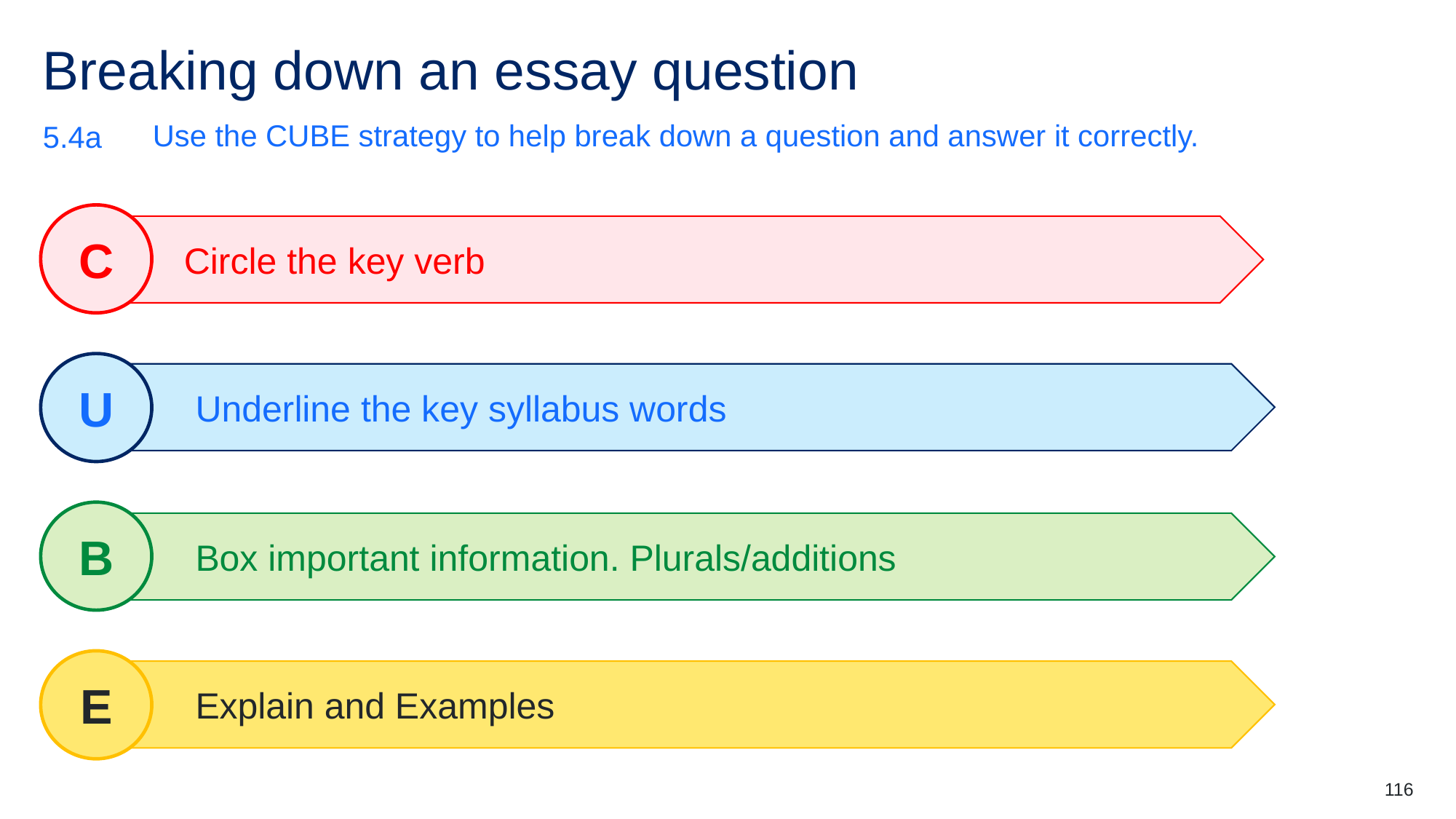

# Breaking down an essay question
Use the CUBE strategy to help break down a question and answer it correctly.
5.4a
C
Circle the key verb
U
Underline the key syllabus words
B
Box important information. Plurals/additions
E
Explain and Examples
116